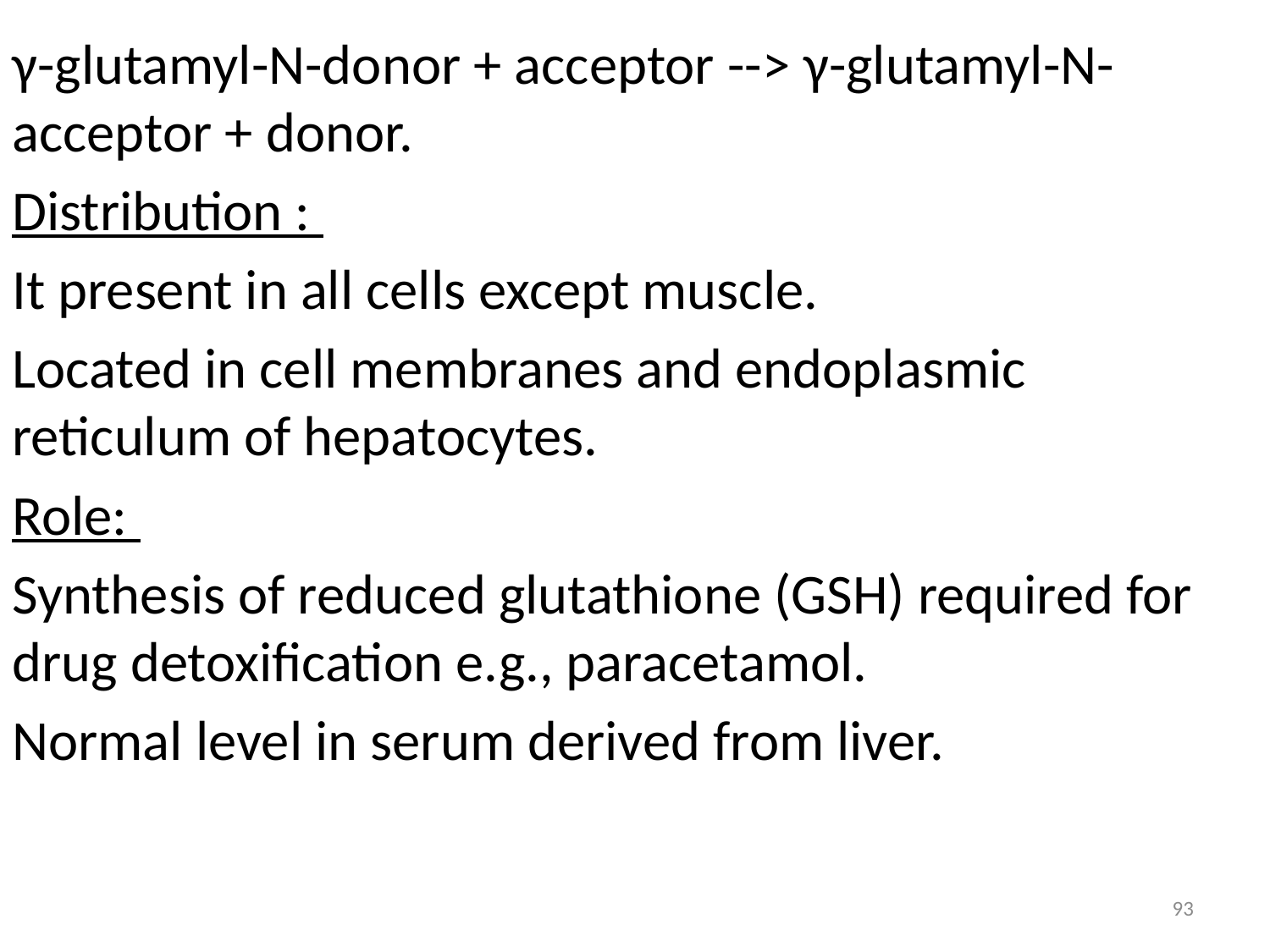

γ-glutamyl-N-donor + acceptor --> γ-glutamyl-N-acceptor + donor.
Distribution :
It present in all cells except muscle.
Located in cell membranes and endoplasmic reticulum of hepatocytes.
Role:
Synthesis of reduced glutathione (GSH) required for drug detoxification e.g., paracetamol.
Normal level in serum derived from liver.
93